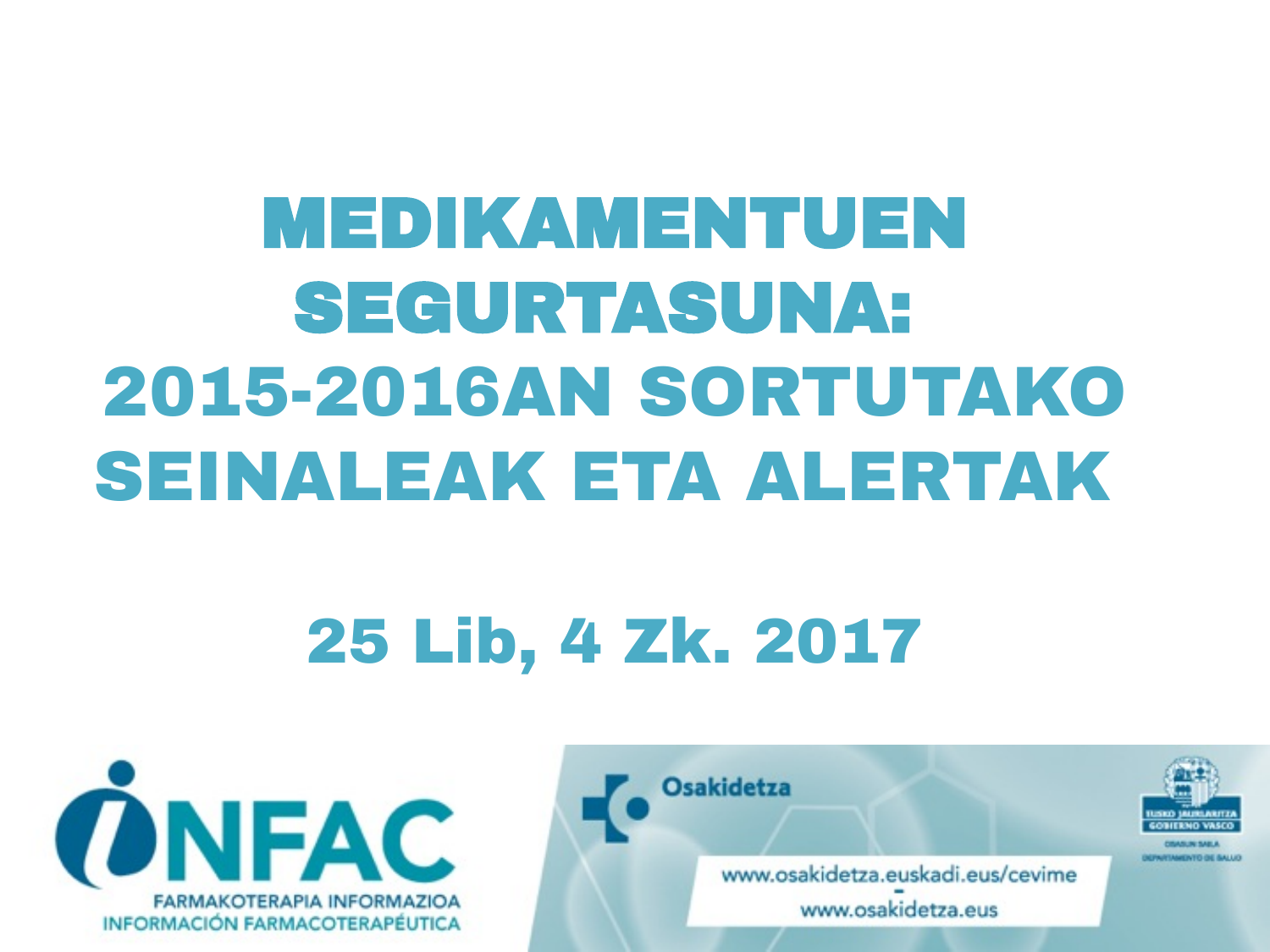

# MEDIKAMENTUEN SEGURTASUNA: 2015-2016AN SORTUTAKO SEINALEAK ETA ALERTAK 25 Lib, 4 Zk. 2017